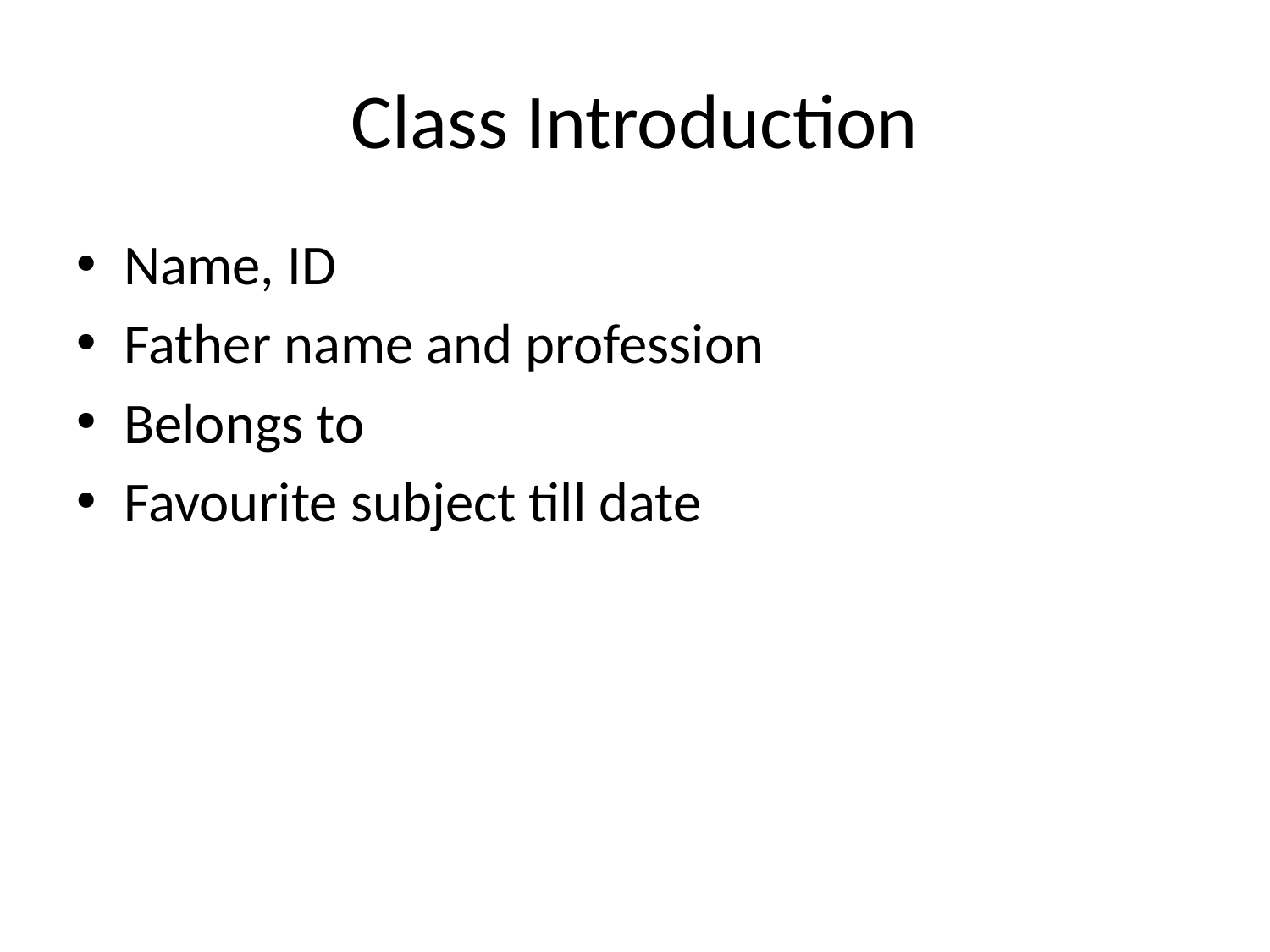

# Class Introduction
Name, ID
Father name and profession
Belongs to
Favourite subject till date